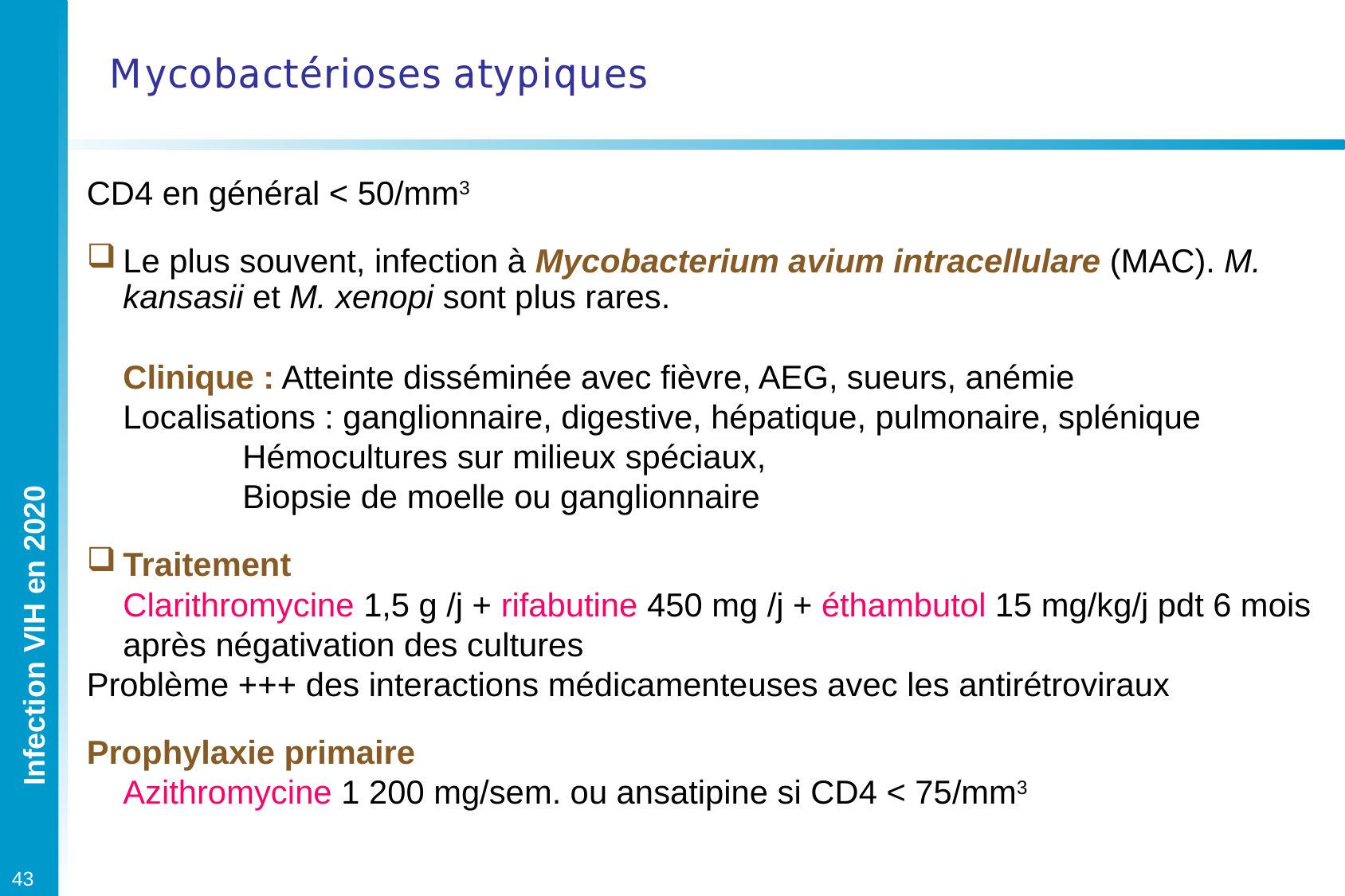

Mycobactérioses atypiques
CD4 en général < 50/mm3

Le plus souvent, infection à Mycobacterium avium intracellulare (MAC). M. kansasii et M. xenopi sont plus rares.

	Clinique : Atteinte disséminée avec fièvre, AEG, sueurs, anémie
	Localisations : ganglionnaire, digestive, hépatique, pulmonaire, splénique
 		Hémocultures sur milieux spéciaux,
	  	Biopsie de moelle ou ganglionnaire

Traitement
	Clarithromycine 1,5 g /j + rifabutine 450 mg /j + éthambutol 15 mg/kg/j pdt 6 mois après négativation des cultures
Problème +++ des interactions médicamenteuses avec les antirétroviraux

Prophylaxie primaire
	Azithromycine 1 200 mg/sem. ou ansatipine si CD4 < 75/mm3